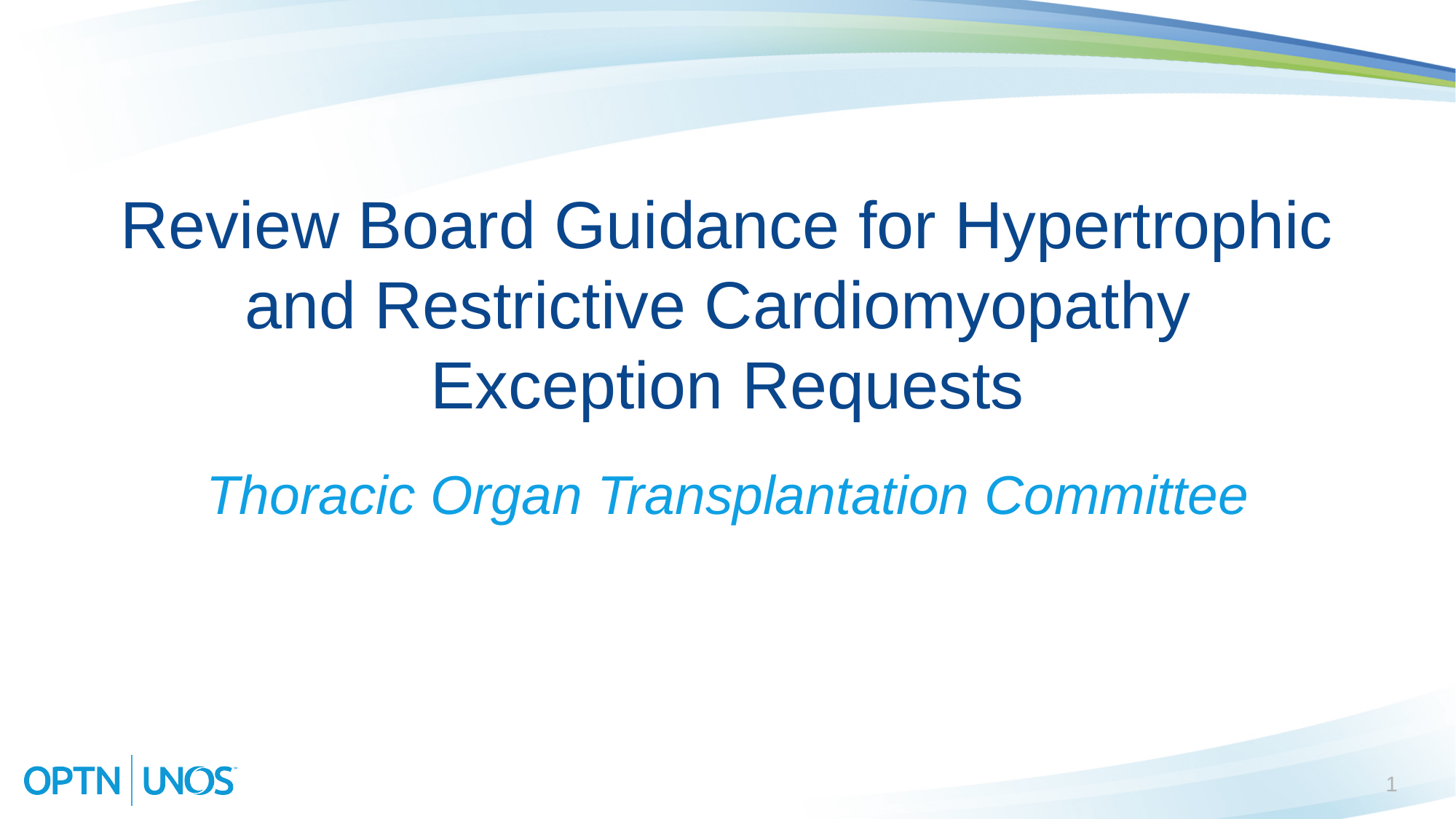

# Review Board Guidance for Hypertrophic and Restrictive Cardiomyopathy Exception Requests
Thoracic Organ Transplantation Committee
1